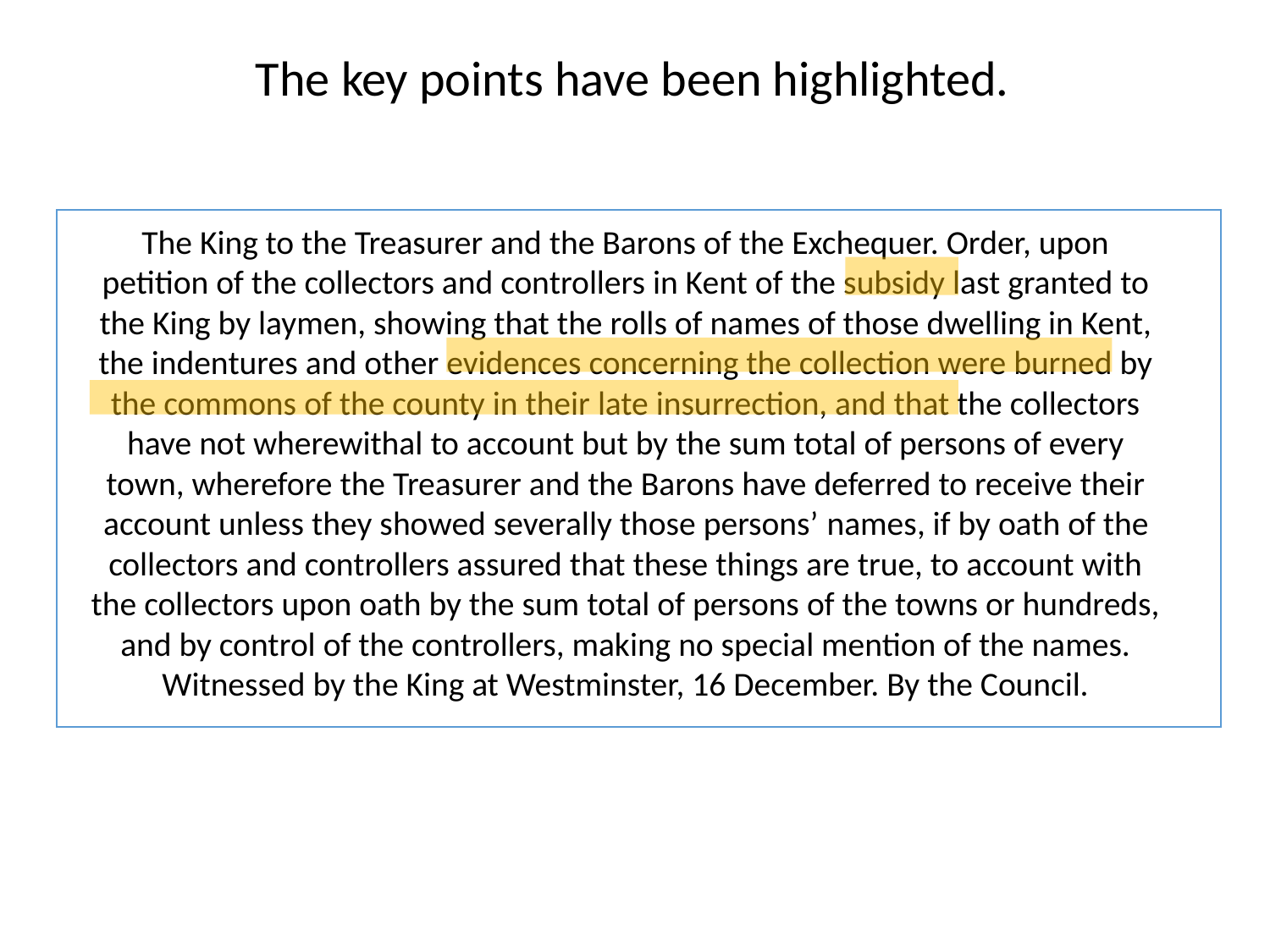

The key points have been highlighted.

The King to the Treasurer and the Barons of the Exchequer. Order, upon petition of the collectors and controllers in Kent of the subsidy last granted to the King by laymen, showing that the rolls of names of those dwelling in Kent, the indentures and other evidences concerning the collection were burned by the commons of the county in their late insurrection, and that the collectors have not wherewithal to account but by the sum total of persons of every town, wherefore the Treasurer and the Barons have deferred to receive their account unless they showed severally those persons’ names, if by oath of the collectors and controllers assured that these things are true, to account with the collectors upon oath by the sum total of persons of the towns or hundreds, and by control of the controllers, making no special mention of the names. Witnessed by the King at Westminster, 16 December. By the Council.